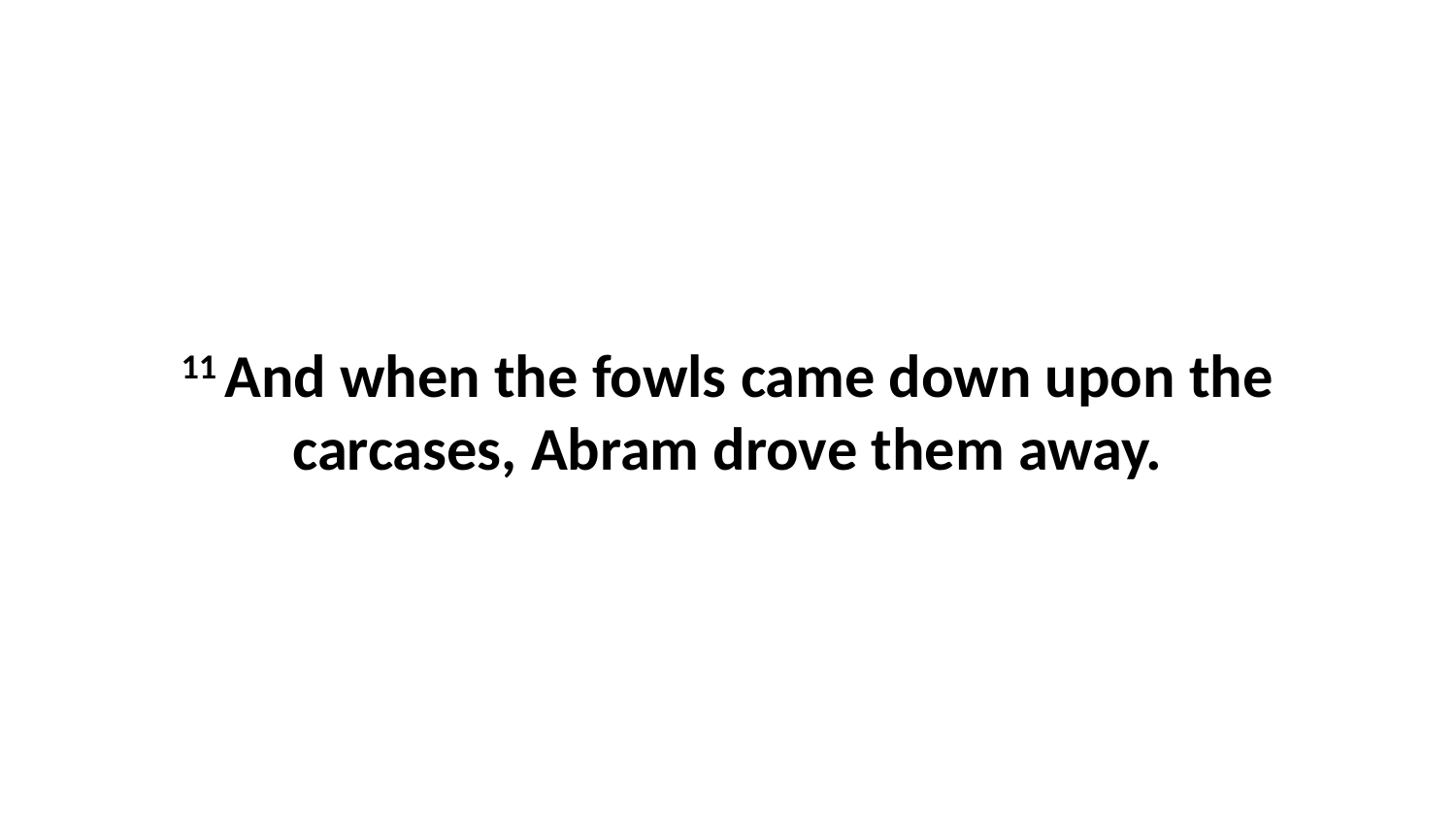

11 And when the fowls came down upon the carcases, Abram drove them away.